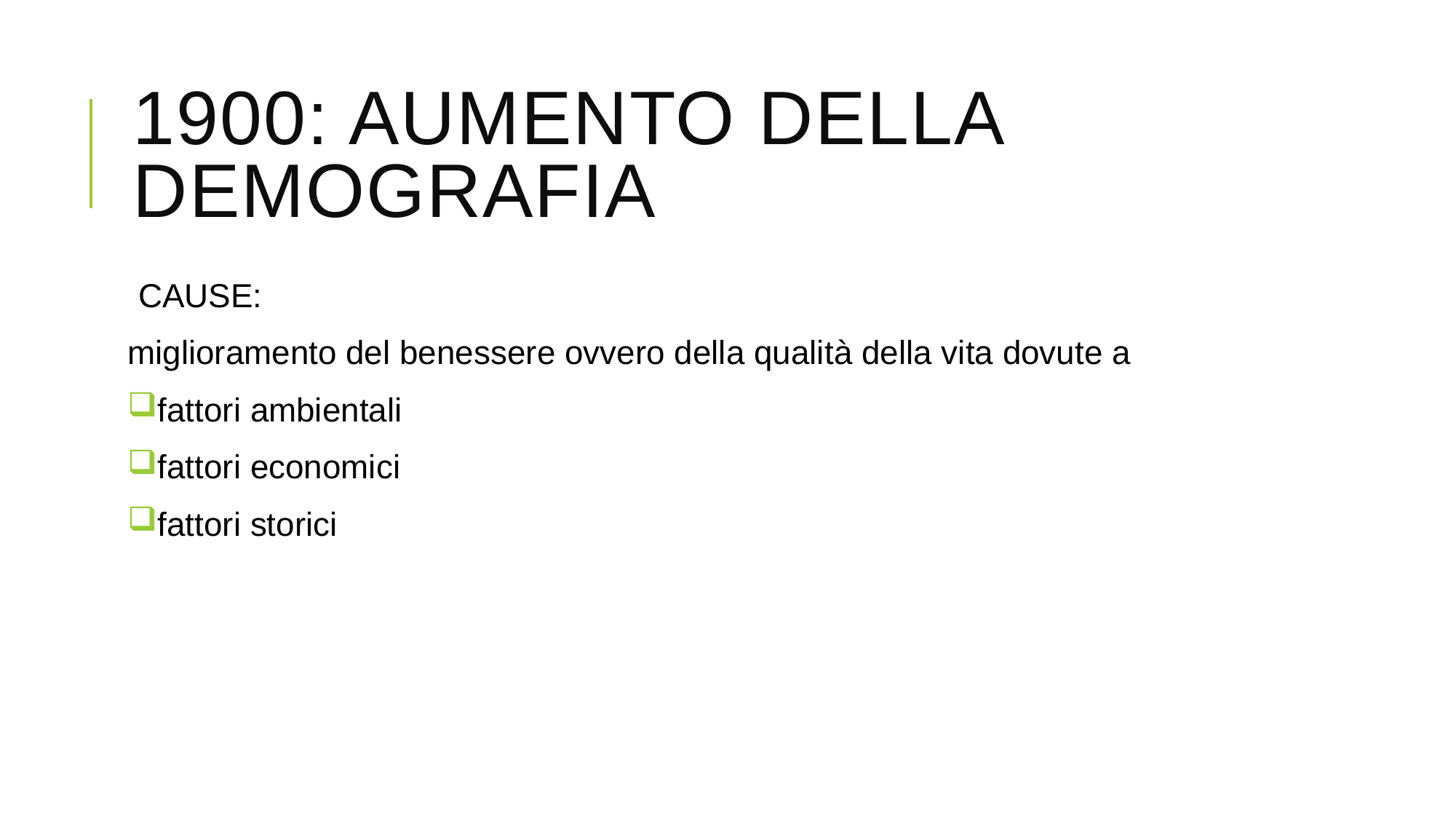

# 1900: aumento della DEMOGRAFIA
CAUSE:
miglioramento del benessere ovvero della qualità della vita dovute a
fattori ambientali
fattori economici
fattori storici